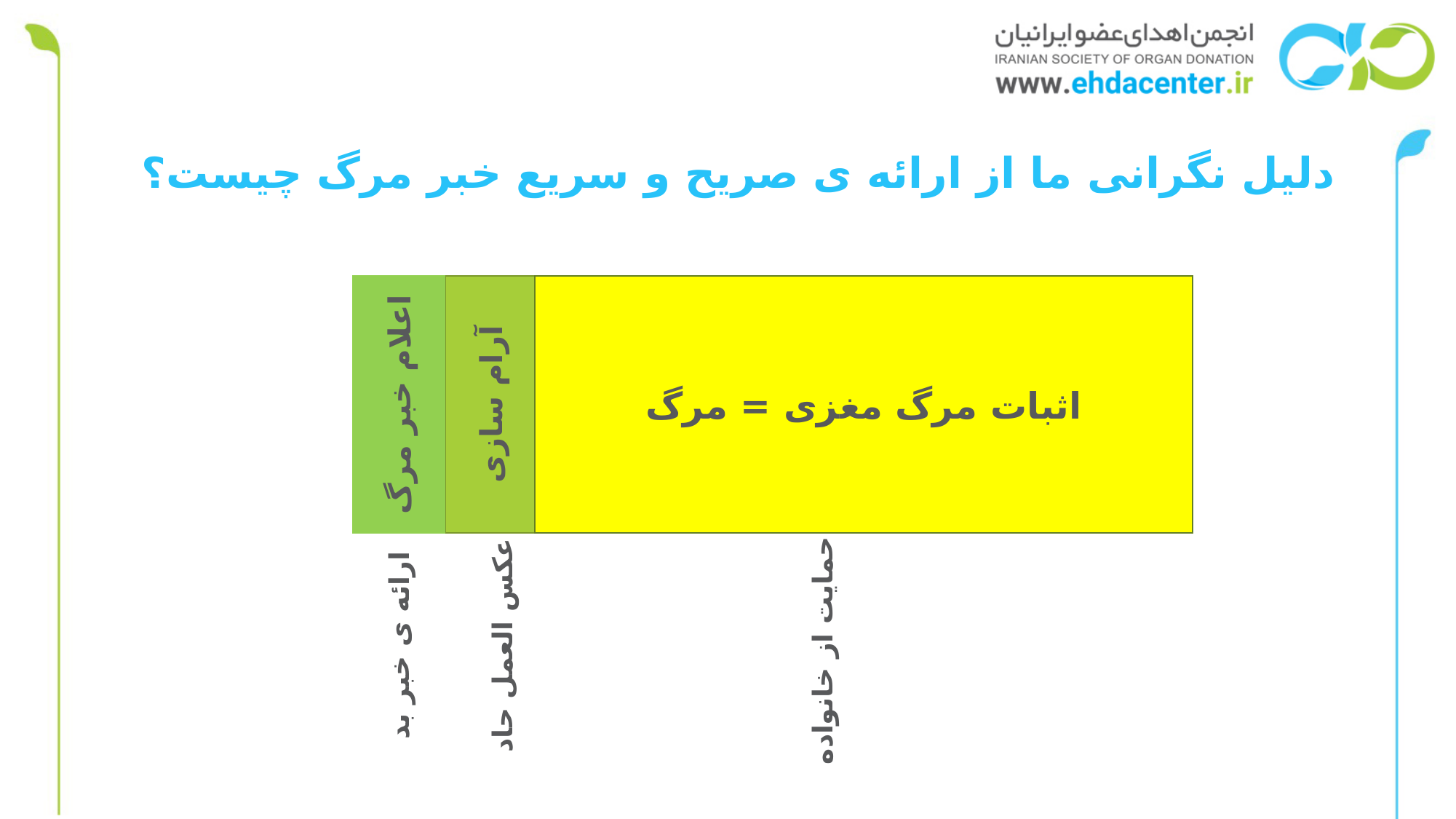

اثبات مرگ مغزی = مرگ
دلیل نگرانی ما از ارائه ی صریح و سریع خبر مرگ چیست؟
اعلام خبر مرگ
ارائه ی خبر بد
آرام سازی
عکس العمل حاد
حمایت از خانواده